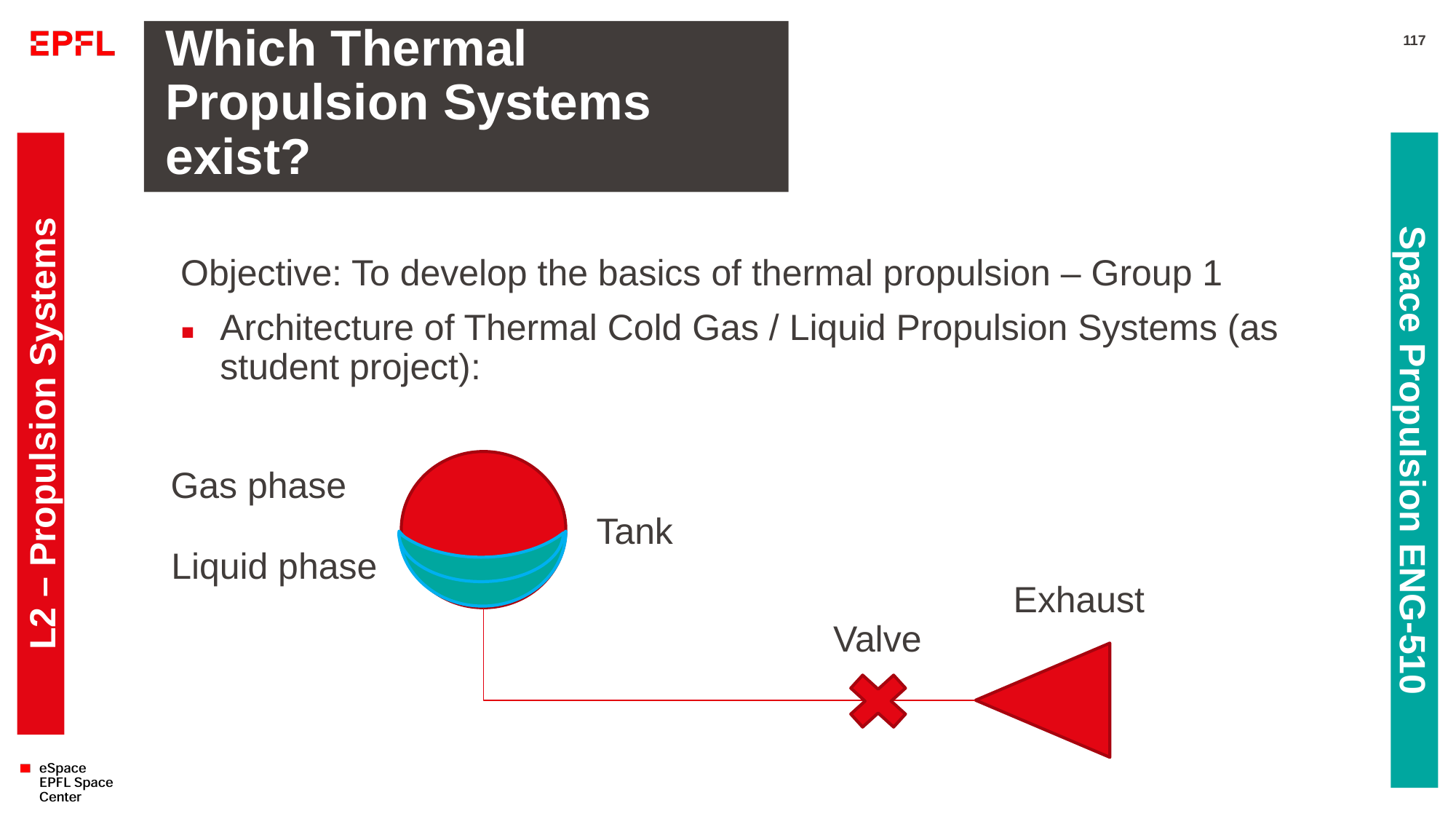

# Which Thermal Propulsion Systems exist?
117
Objective: To develop the basics of thermal propulsion – Group 1
Architecture of Thermal Cold Gas / Liquid Propulsion Systems (as student project):
L2 – Propulsion Systems
Space Propulsion ENG-510

Gas phase

Tank
Liquid phase
Exhaust
Valve